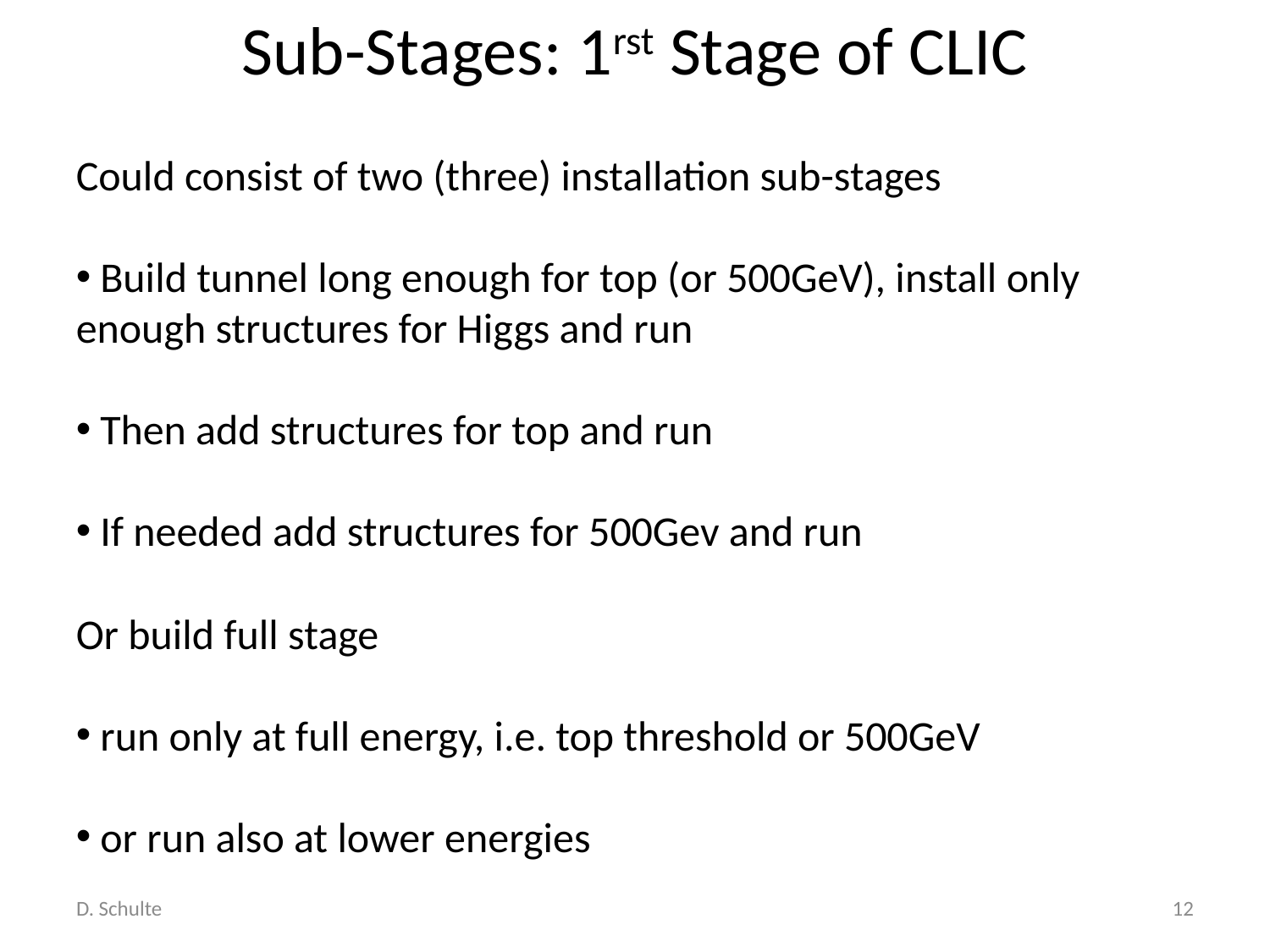

# Sub-Stages: 1rst Stage of CLIC
Could consist of two (three) installation sub-stages

 Build tunnel long enough for top (or 500GeV), install only enough structures for Higgs and run

 Then add structures for top and run

 If needed add structures for 500Gev and run
Or build full stage

 run only at full energy, i.e. top threshold or 500GeV

 or run also at lower energies
D. Schulte
12